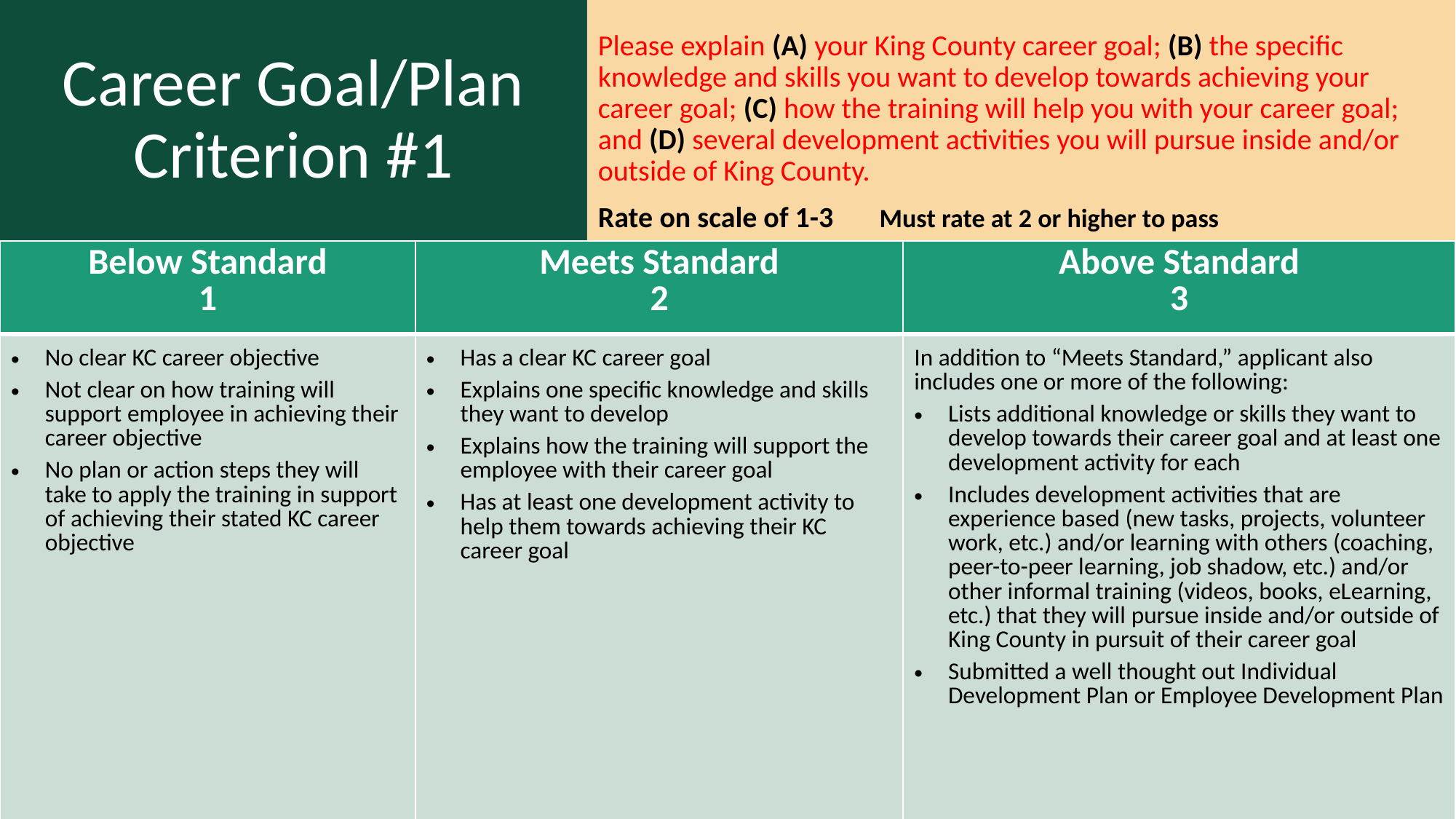

Please explain (A) your King County career goal; (B) the specific knowledge and skills you want to develop towards achieving your career goal; (C) how the training will help you with your career goal; and (D) several development activities you will pursue inside and/or outside of King County.
Rate on scale of 1-3       Must rate at 2 or higher to pass
# Career Goal/Plan Criterion #1
| Below Standard 1 | Meets Standard 2 | Above Standard 3 |
| --- | --- | --- |
| No clear KC career objective Not clear on how training will support employee in achieving their career objective No plan or action steps they will take to apply the training in support of achieving their stated KC career objective | Has a clear KC career goal Explains one specific knowledge and skills they want to develop Explains how the training will support the employee with their career goal Has at least one development activity to help them towards achieving their KC career goal | In addition to “Meets Standard,” applicant also includes one or more of the following: Lists additional knowledge or skills they want to develop towards their career goal and at least one development activity for each Includes development activities that are experience based (new tasks, projects, volunteer work, etc.) and/or learning with others (coaching, peer-to-peer learning, job shadow, etc.) and/or other informal training (videos, books, eLearning, etc.) that they will pursue inside and/or outside of King County in pursuit of their career goal Submitted a well thought out Individual Development Plan or Employee Development Plan |